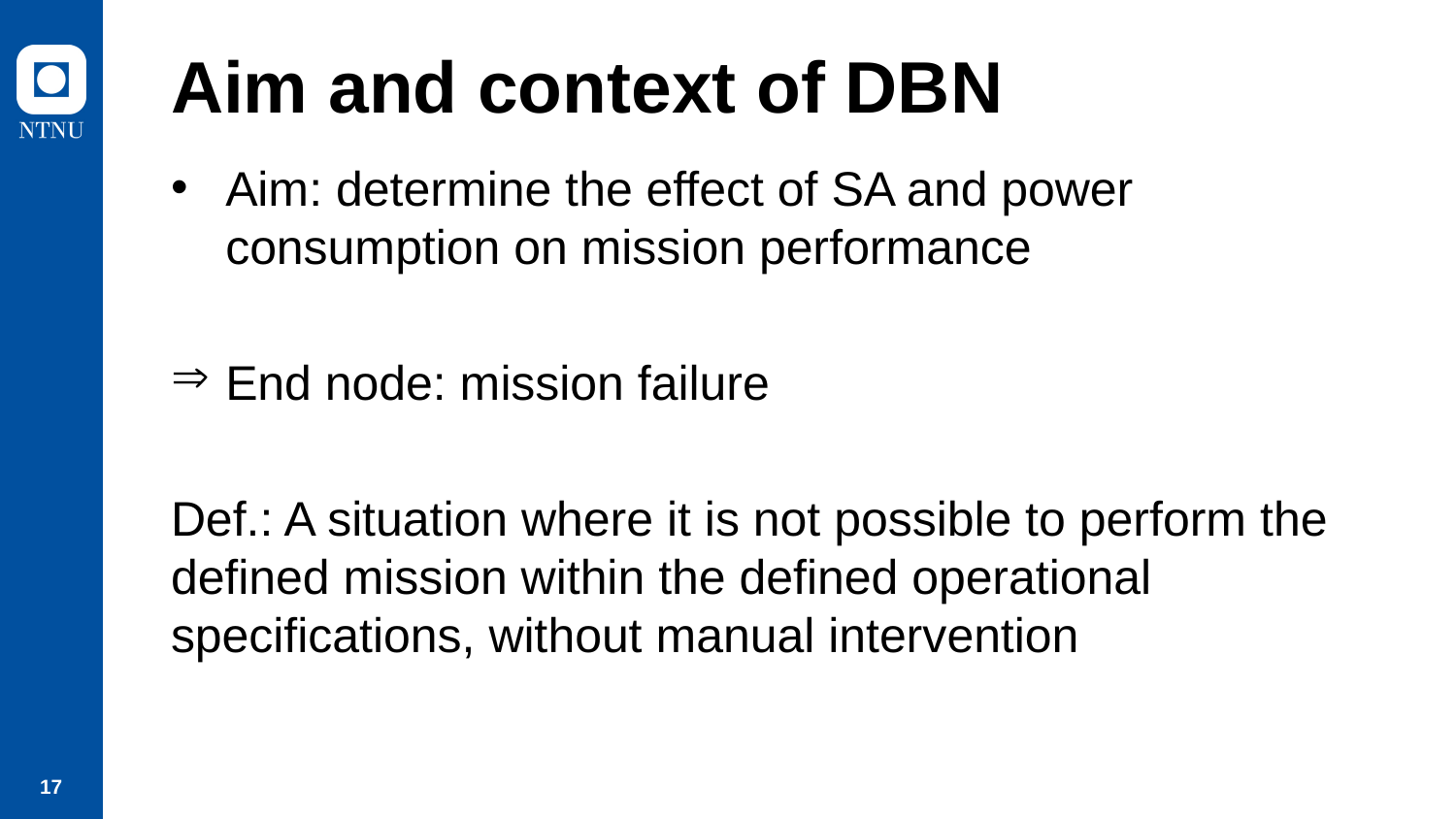

# Aim and context of DBN
Aim: determine the effect of SA and power consumption on mission performance

End node: mission failure

Def.: A situation where it is not possible to perform the defined mission within the defined operational specifications, without manual intervention